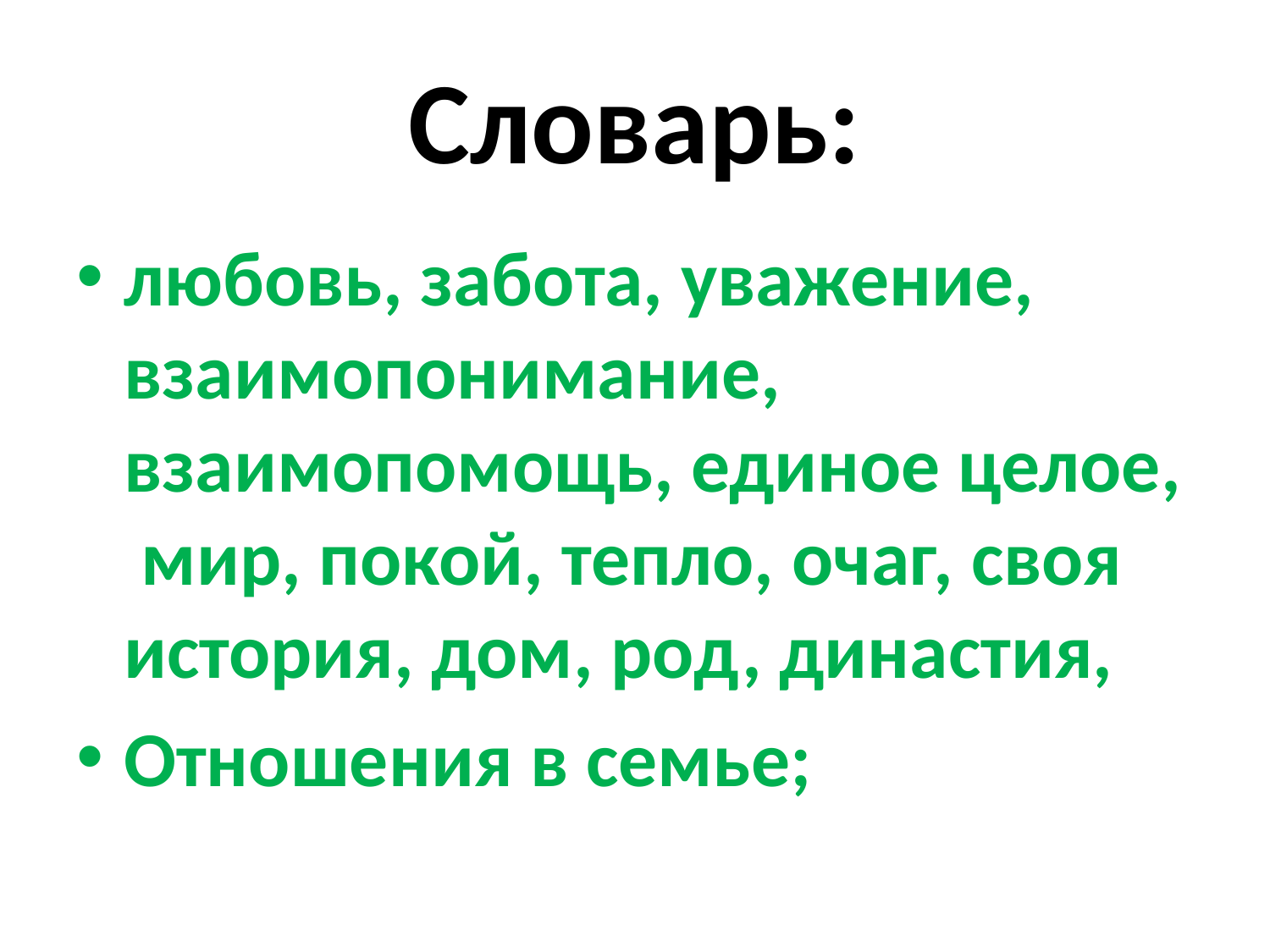

# Словарь:
любовь, забота, уважение, взаимопонимание, взаимопомощь, единое целое,  мир, покой, тепло, очаг, своя история, дом, род, династия,
Отношения в семье;